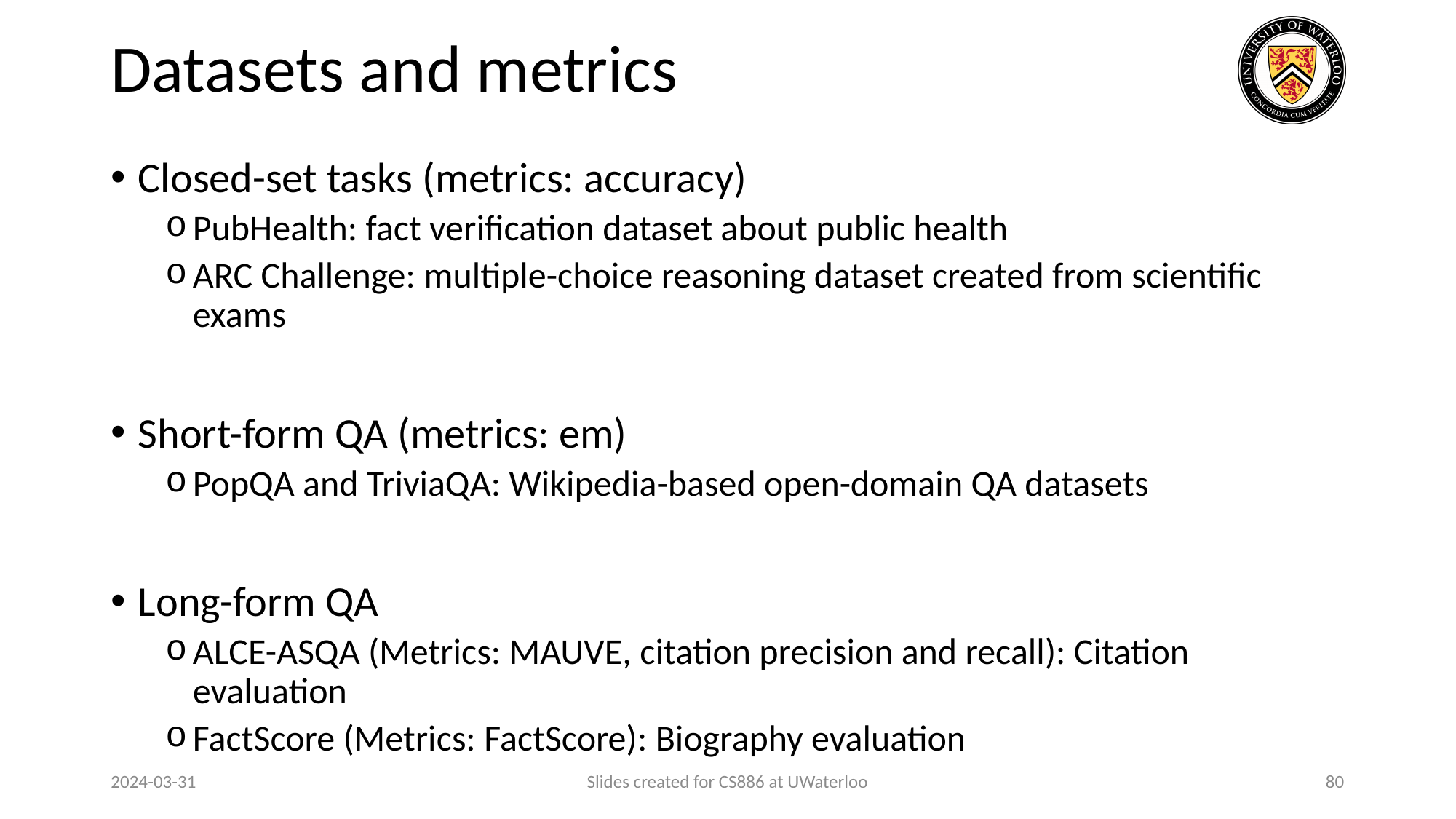

# Datasets and metrics
Closed-set tasks (metrics: accuracy)
PubHealth: fact verification dataset about public health
ARC Challenge: multiple-choice reasoning dataset created from scientific exams

Short-form QA (metrics: em)
PopQA and TriviaQA: Wikipedia-based open-domain QA datasets

Long-form QA
ALCE-ASQA (Metrics: MAUVE, citation precision and recall): Citation evaluation
FactScore (Metrics: FactScore): Biography evaluation

2024-03-31
Slides created for CS886 at UWaterloo
80